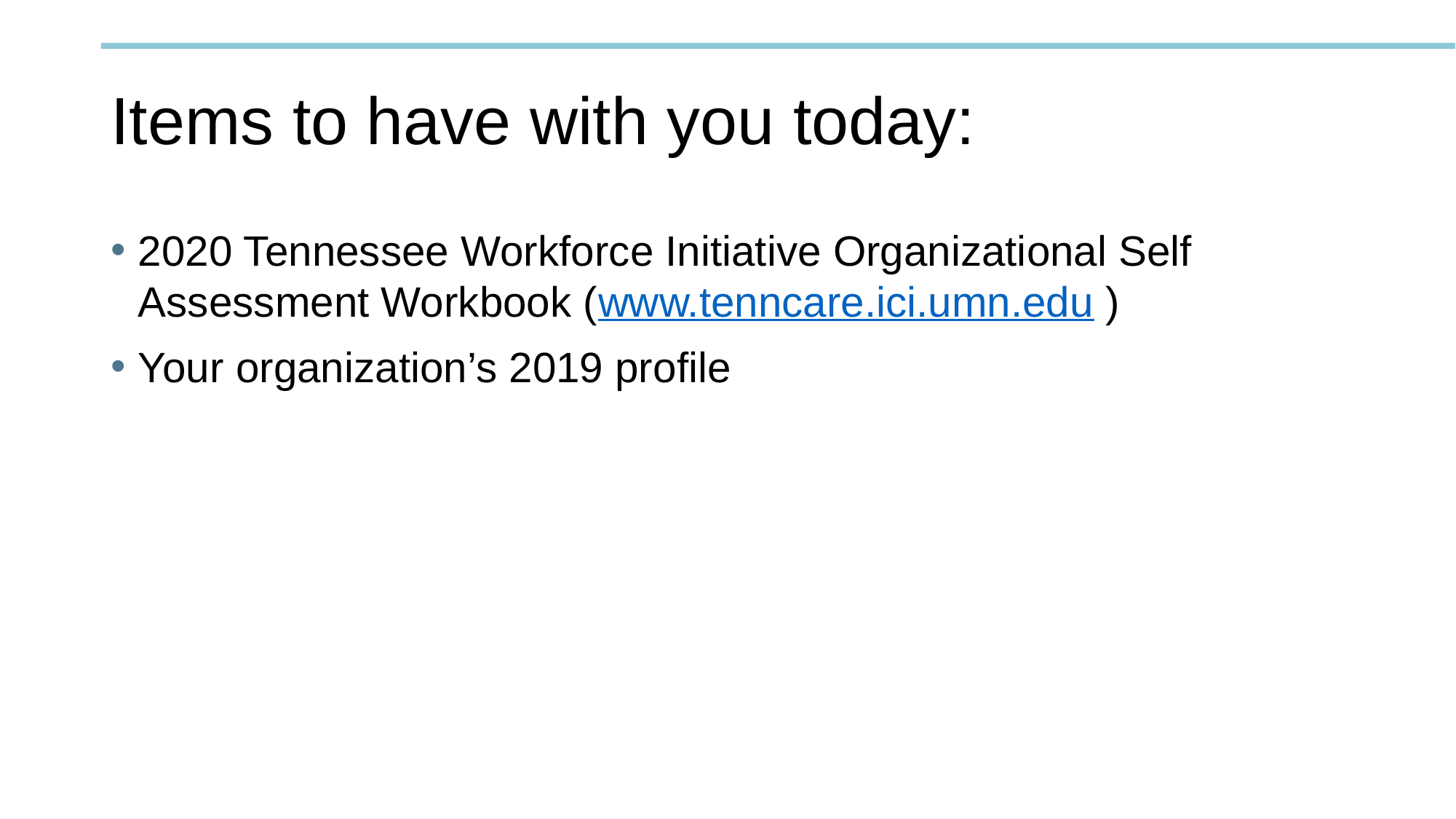

# Items to have with you today:
2020 Tennessee Workforce Initiative Organizational Self Assessment Workbook (www.tenncare.ici.umn.edu )
Your organization’s 2019 profile